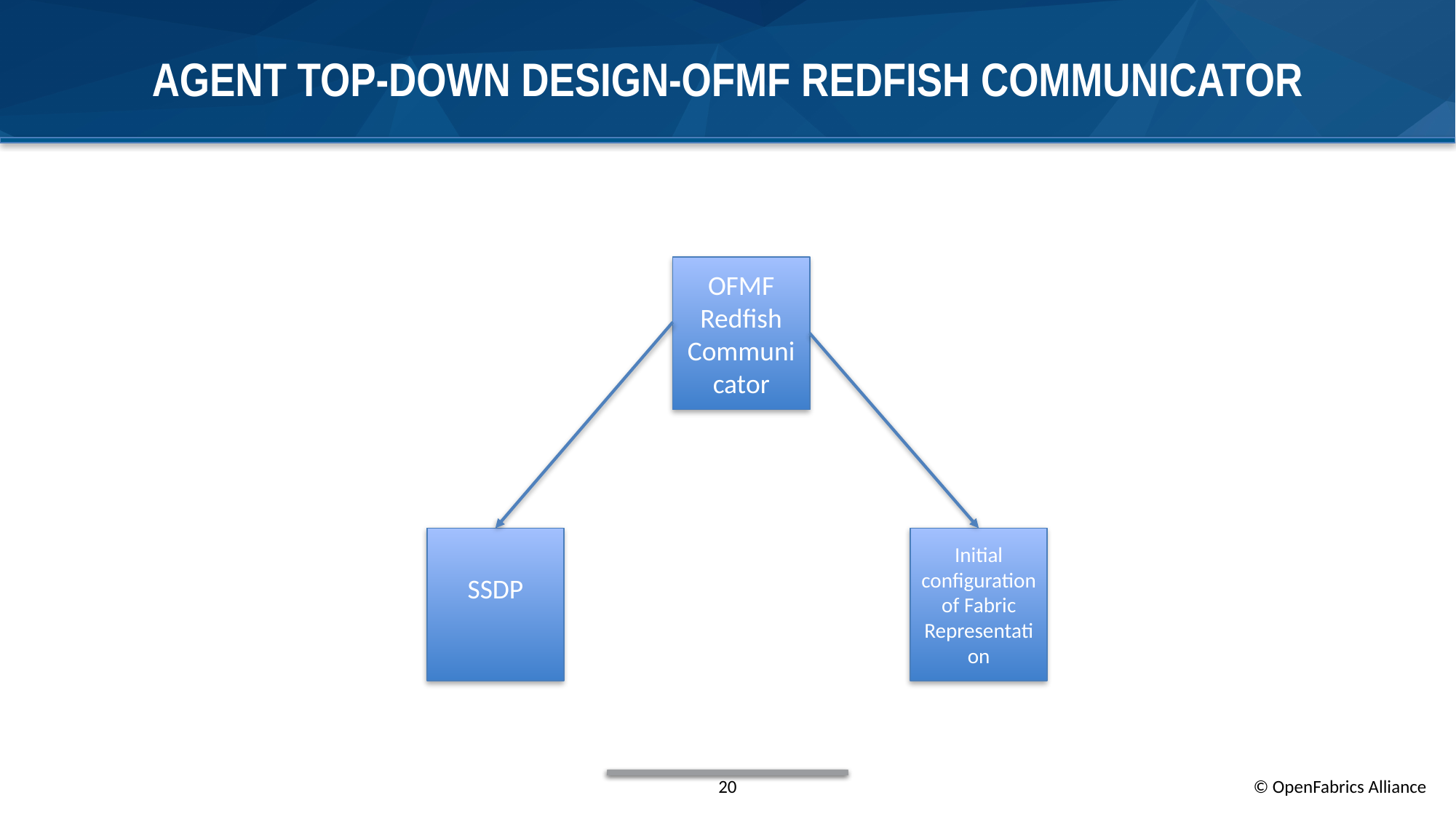

# Agent Top-Down Design-OFMF Redfish Communicator
OFMF Redfish Communicator
SSDP
Initial configuration of Fabric Representation
20
© OpenFabrics Alliance